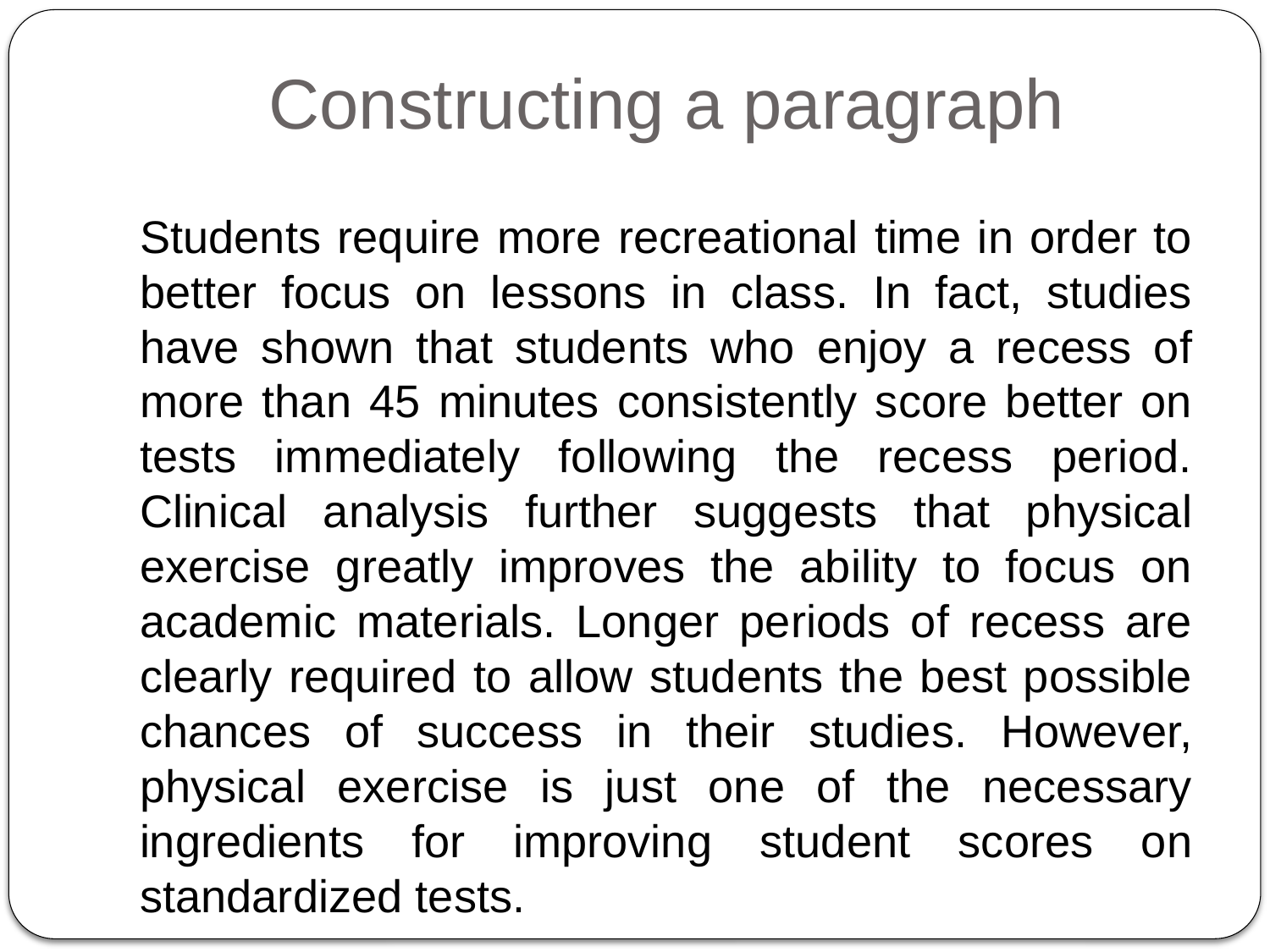

# Constructing a paragraph
Students require more recreational time in order to better focus on lessons in class. In fact, studies have shown that students who enjoy a recess of more than 45 minutes consistently score better on tests immediately following the recess period. Clinical analysis further suggests that physical exercise greatly improves the ability to focus on academic materials. Longer periods of recess are clearly required to allow students the best possible chances of success in their studies. However, physical exercise is just one of the necessary ingredients for improving student scores on standardized tests.